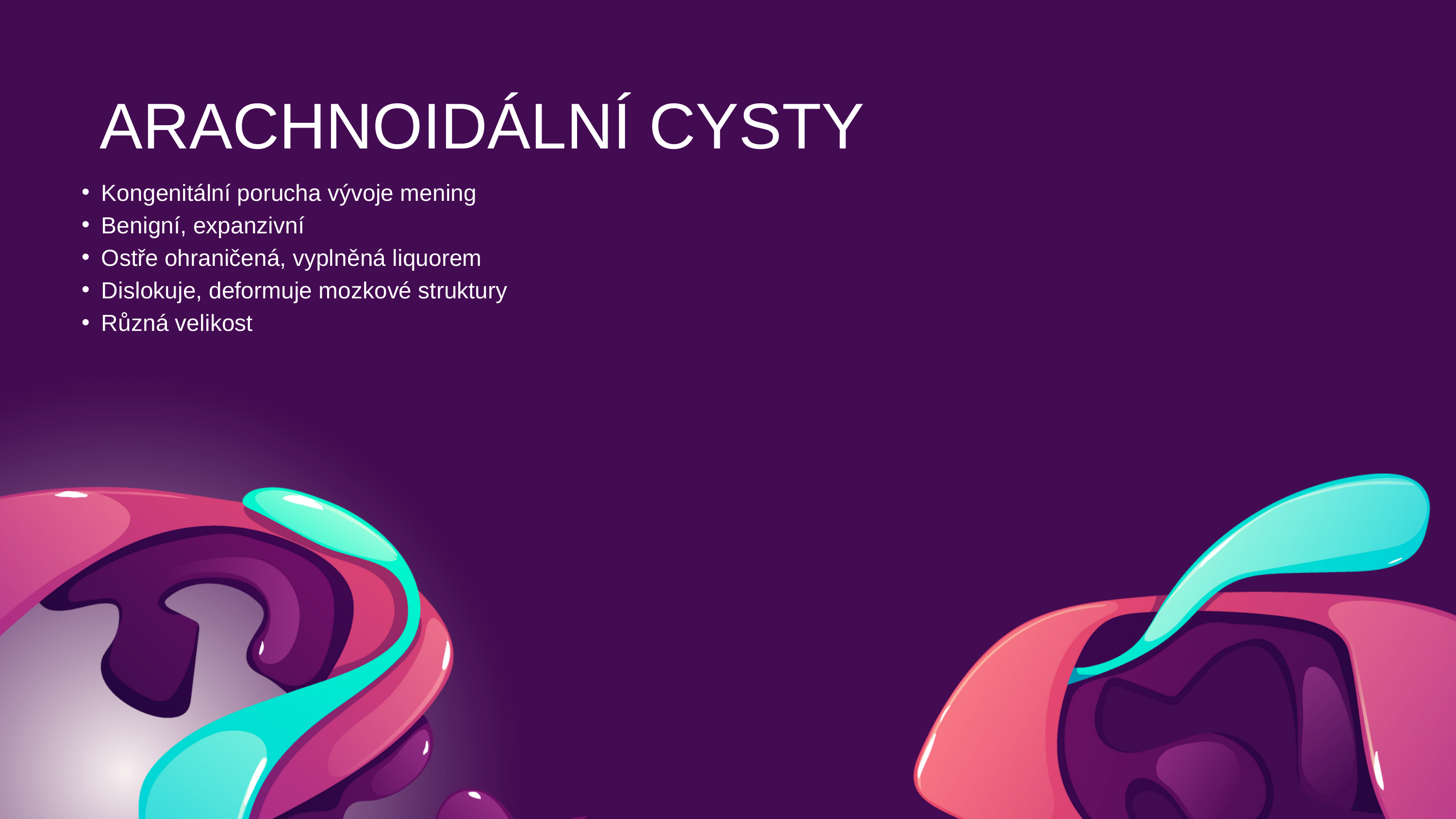

ARACHNOIDÁLNÍ CYSTY
Kongenitální porucha vývoje mening
Benigní, expanzivní
Ostře ohraničená, vyplněná liquorem
Dislokuje, deformuje mozkové struktury
Různá velikost